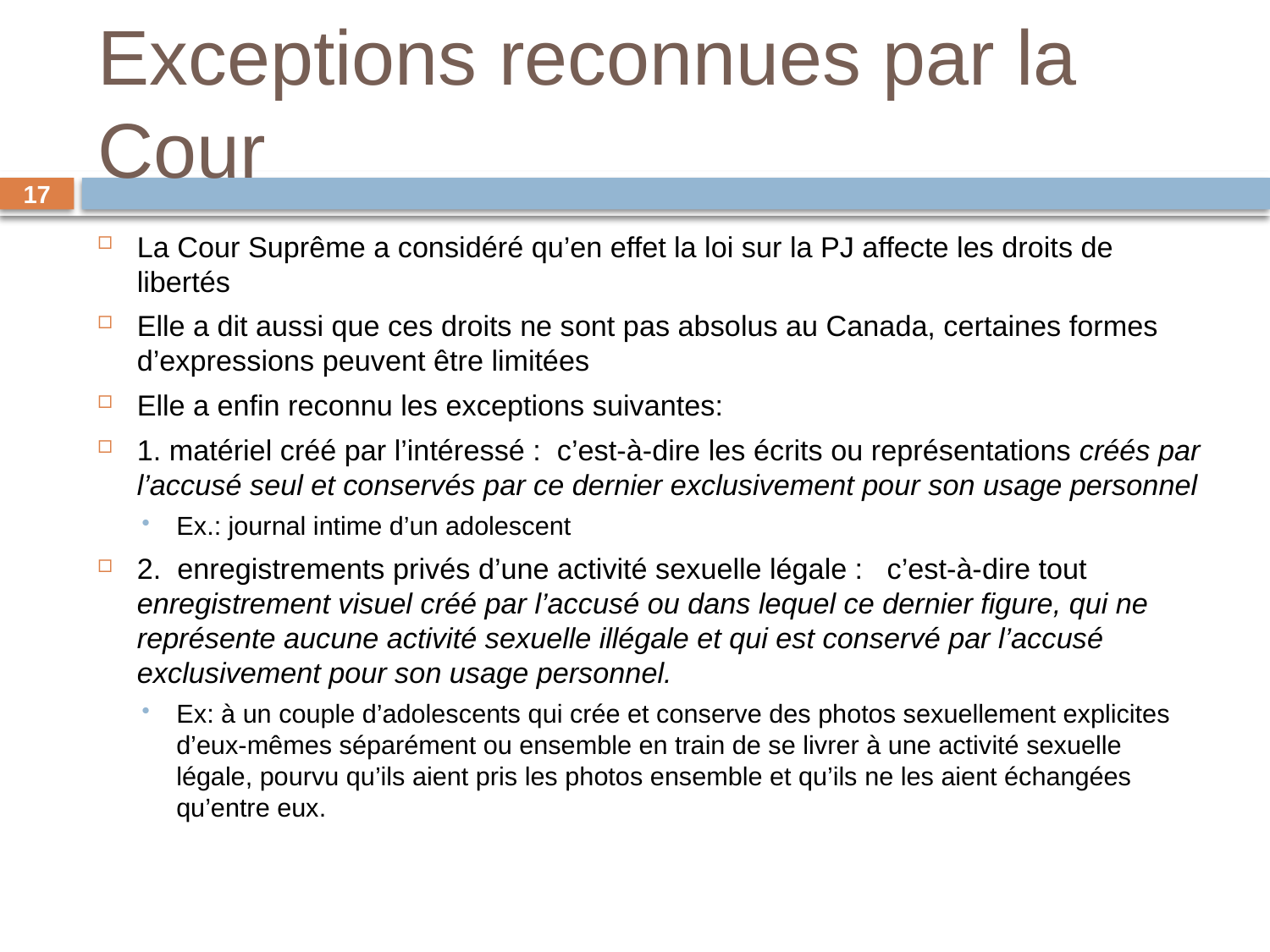

# Exceptions reconnues par la Cour
17
La Cour Suprême a considéré qu’en effet la loi sur la PJ affecte les droits de libertés
Elle a dit aussi que ces droits ne sont pas absolus au Canada, certaines formes d’expressions peuvent être limitées
Elle a enfin reconnu les exceptions suivantes:
1. matériel créé par l’intéressé :  c’est-à-dire les écrits ou représentations créés par l’accusé seul et conservés par ce dernier exclusivement pour son usage personnel
Ex.: journal intime d’un adolescent
2.  enregistrements privés d’une activité sexuelle légale :   c’est-à-dire tout enregistrement visuel créé par l’accusé ou dans lequel ce dernier figure, qui ne représente aucune activité sexuelle illégale et qui est conservé par l’accusé exclusivement pour son usage personnel.
Ex: à un couple d’adolescents qui crée et conserve des photos sexuellement explicites d’eux-mêmes séparément ou ensemble en train de se livrer à une activité sexuelle légale, pourvu qu’ils aient pris les photos ensemble et qu’ils ne les aient échangées qu’entre eux.